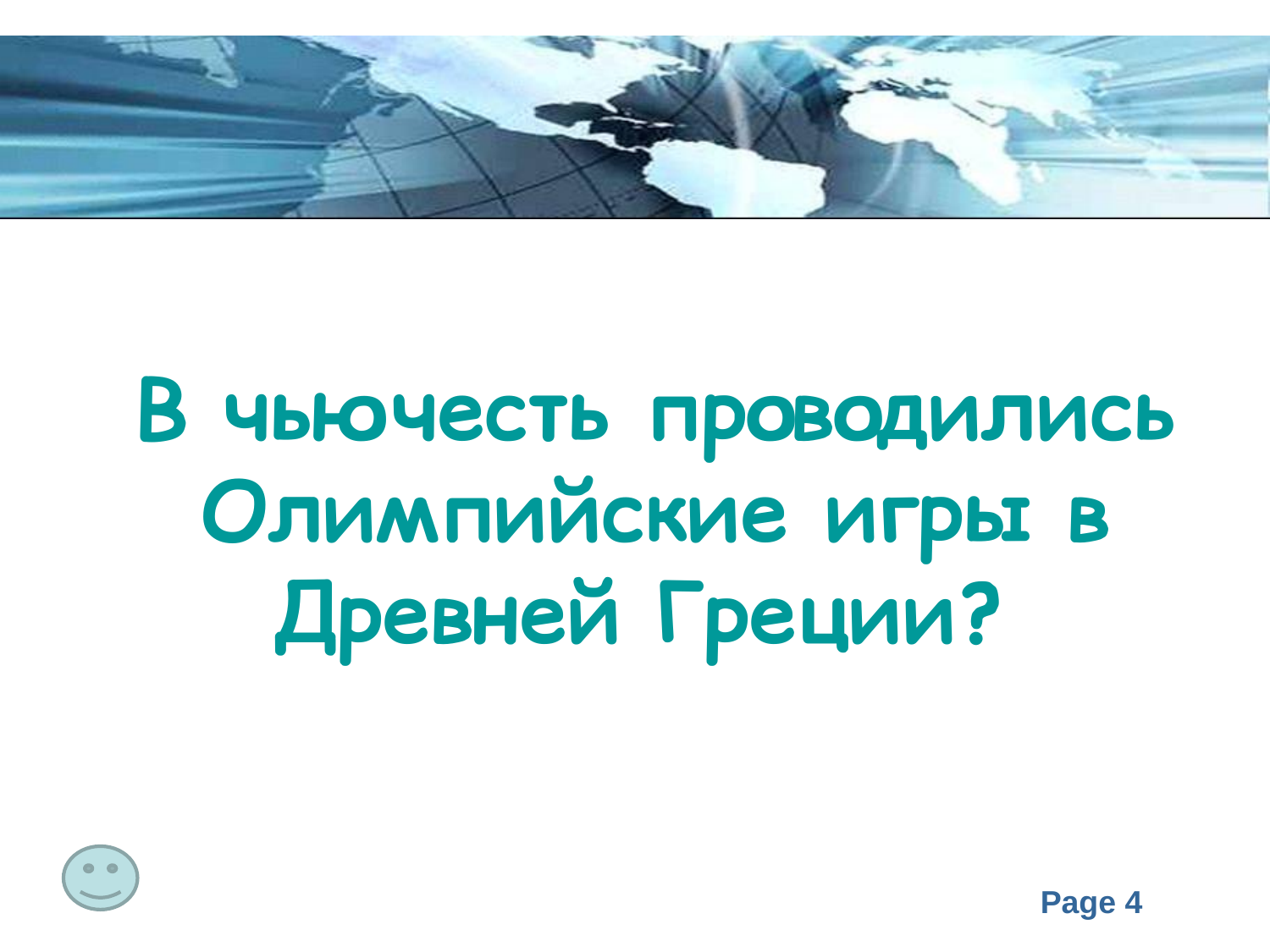

# В чью честь проводились Олимпийские игры в Древней Греции?